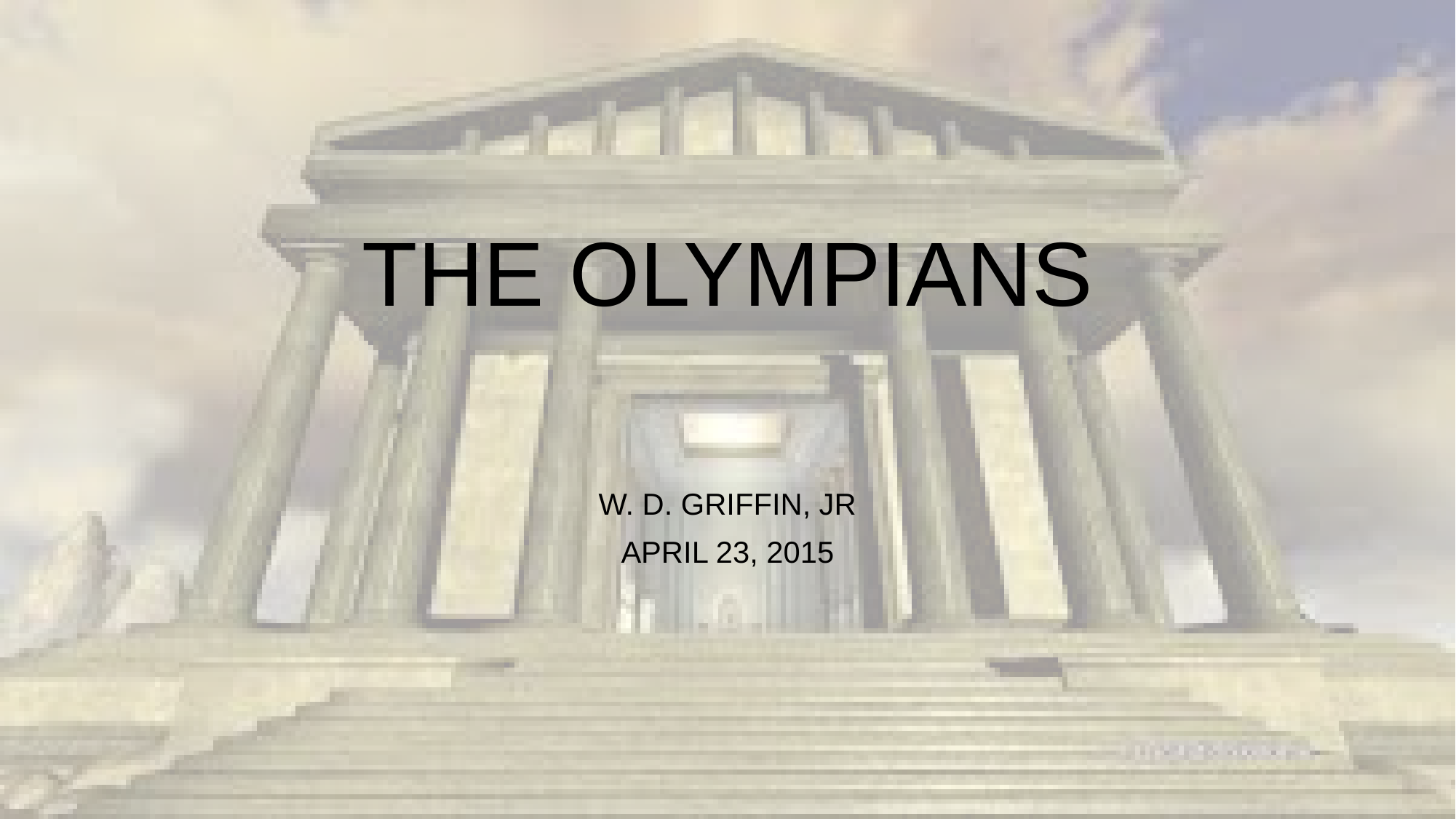

# THE OLYMPIANS
W. D. GRIFFIN, JR
APRIL 23, 2015